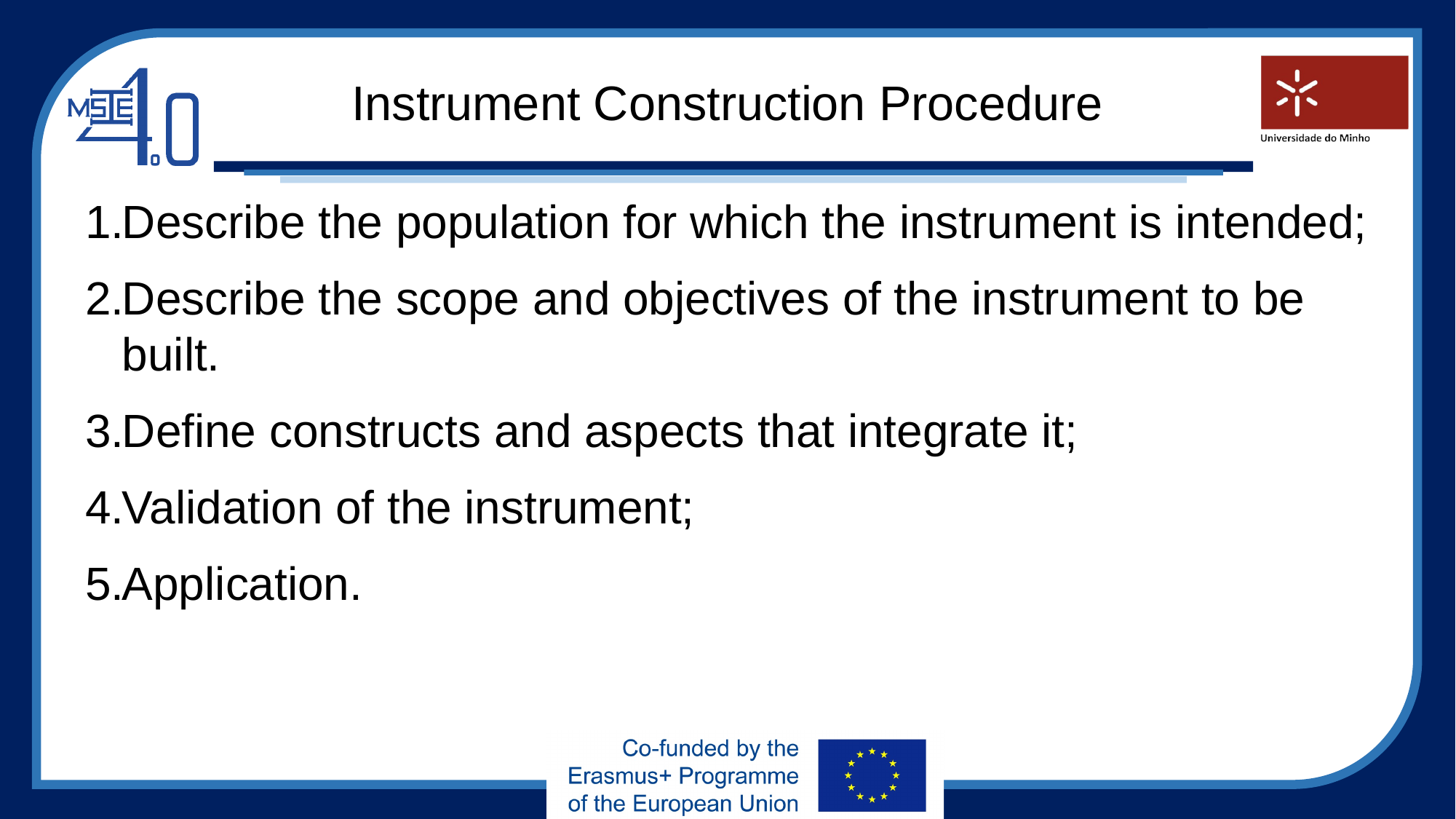

Instrument Construction Procedure
Describe the population for which the instrument is intended;
Describe the scope and objectives of the instrument to be built.
Define constructs and aspects that integrate it;
Validation of the instrument;
Application.